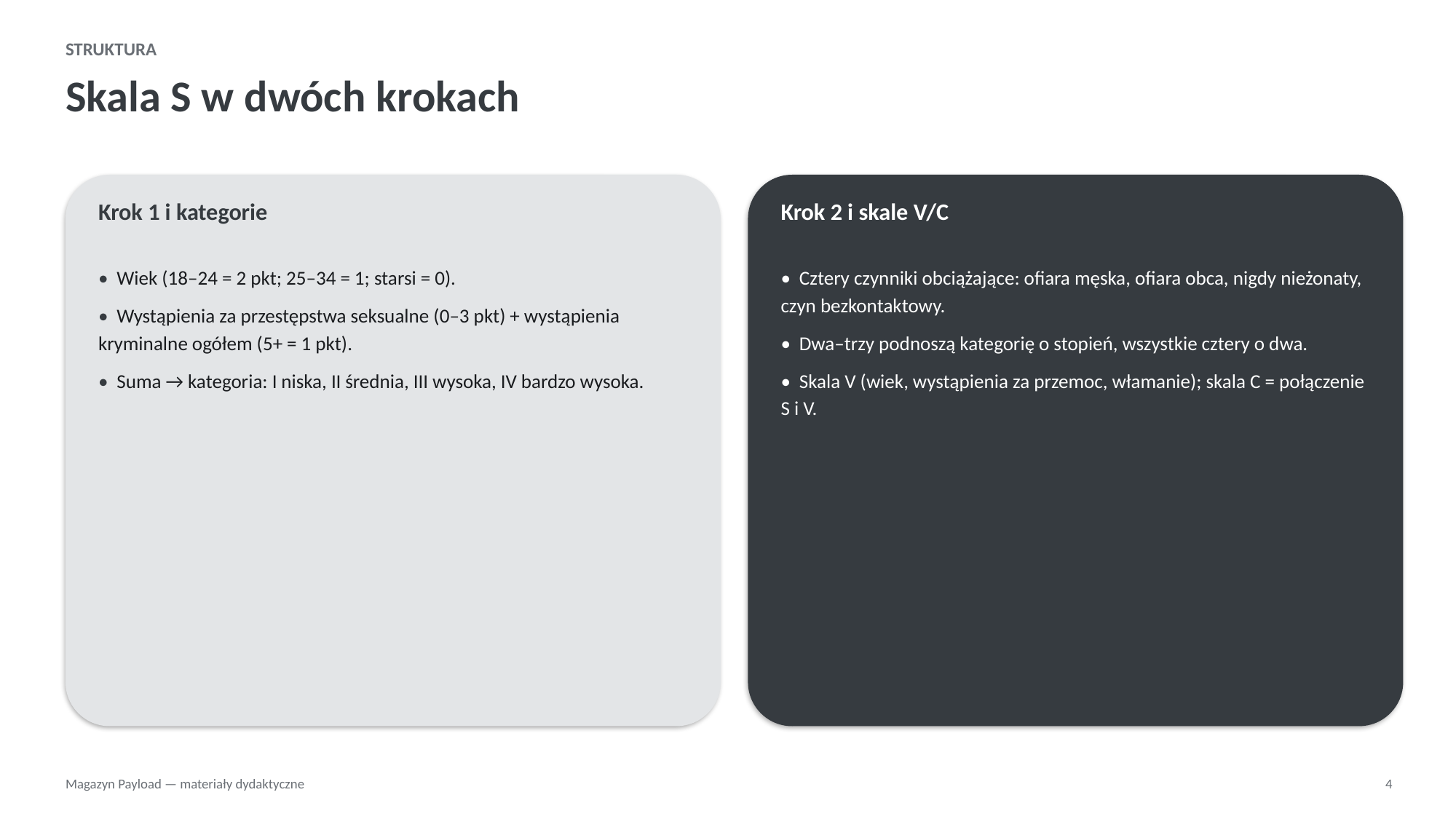

STRUKTURA
Skala S w dwóch krokach

Krok 1 i kategorie
Krok 2 i skale V/C
•  Wiek (18–24 = 2 pkt; 25–34 = 1; starsi = 0).
•  Wystąpienia za przestępstwa seksualne (0–3 pkt) + wystąpienia kryminalne ogółem (5+ = 1 pkt).
•  Suma → kategoria: I niska, II średnia, III wysoka, IV bardzo wysoka.
•  Cztery czynniki obciążające: ofiara męska, ofiara obca, nigdy nieżonaty, czyn bezkontaktowy.
•  Dwa–trzy podnoszą kategorię o stopień, wszystkie cztery o dwa.
•  Skala V (wiek, wystąpienia za przemoc, włamanie); skala C = połączenie S i V.
Magazyn Payload — materiały dydaktyczne
4